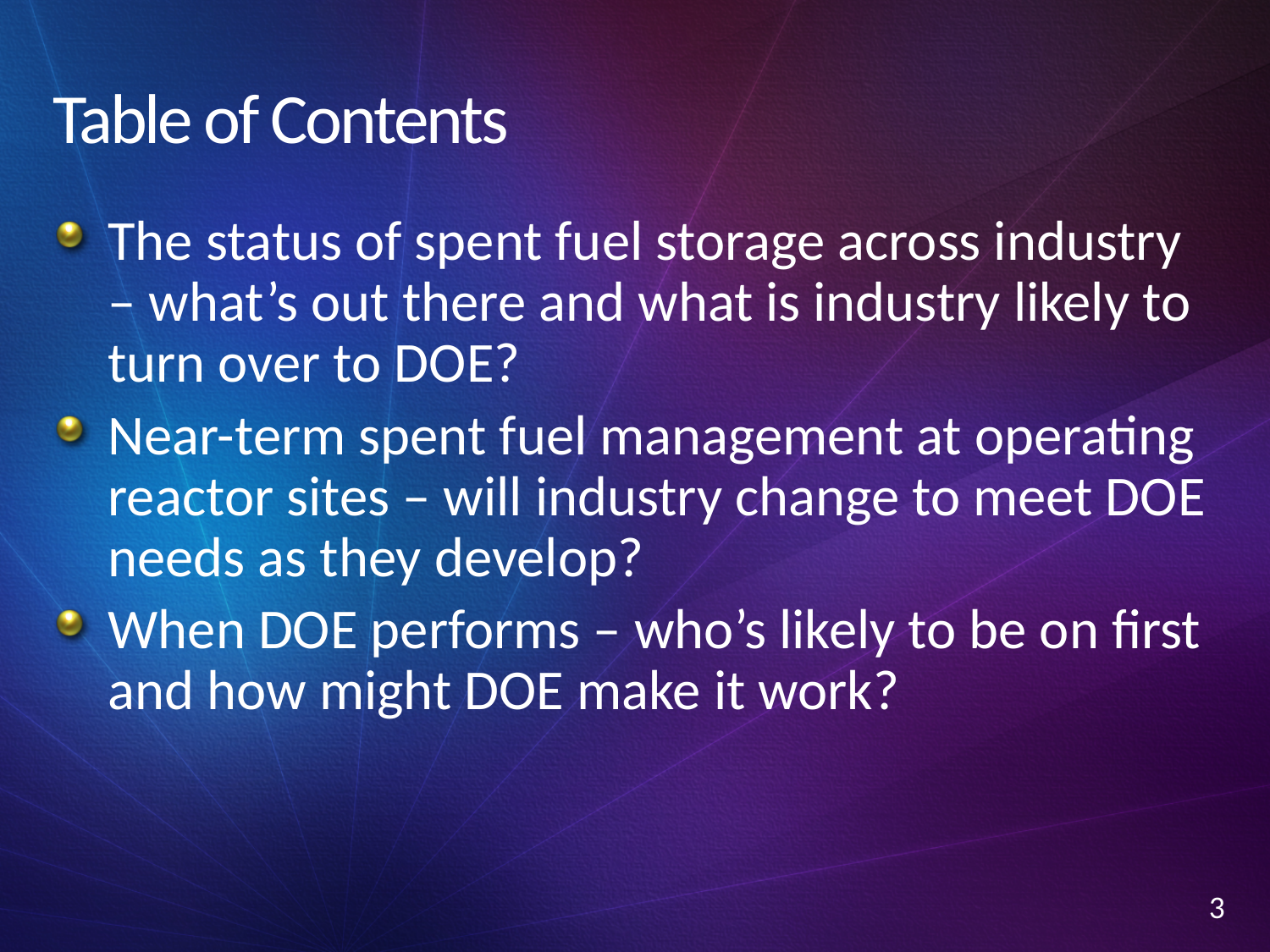

# Table of Contents
The status of spent fuel storage across industry – what’s out there and what is industry likely to turn over to DOE?
Near-term spent fuel management at operating reactor sites – will industry change to meet DOE needs as they develop?
When DOE performs – who’s likely to be on first and how might DOE make it work?

3